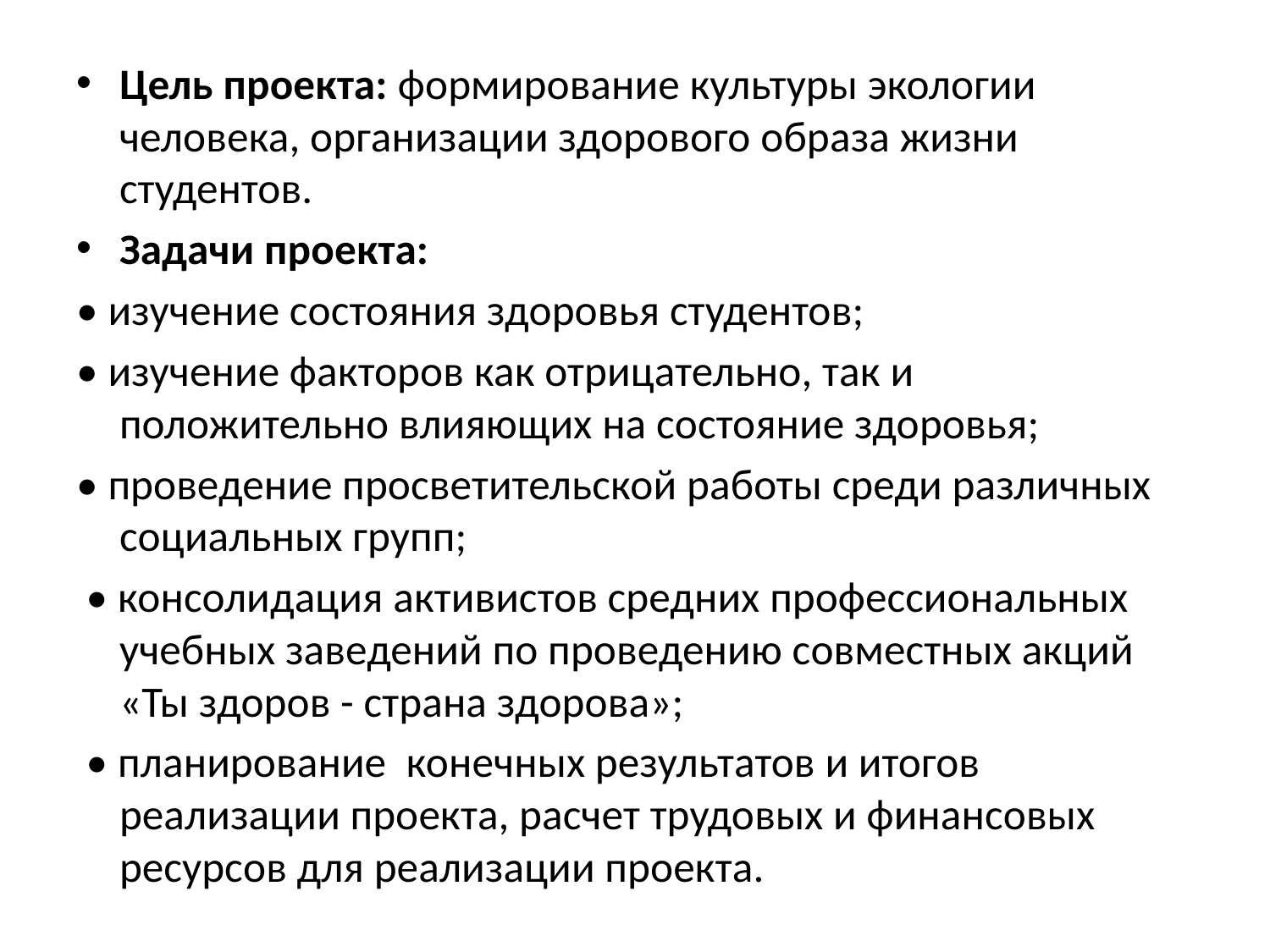

#
Цель проекта: формирование культуры экологии человека, организации здорового образа жизни студентов.
Задачи проекта:
• изучение состояния здоровья студентов;
• изучение факторов как отрицательно, так и положительно влияющих на состояние здоровья;
• проведение просветительской работы среди различных социальных групп;
 • консолидация активистов средних профессиональных учебных заведений по проведению совместных акций «Ты здоров - страна здорова»;
 • планирование  конечных результатов и итогов реализации проекта, расчет трудовых и финансовых ресурсов для реализации проекта.